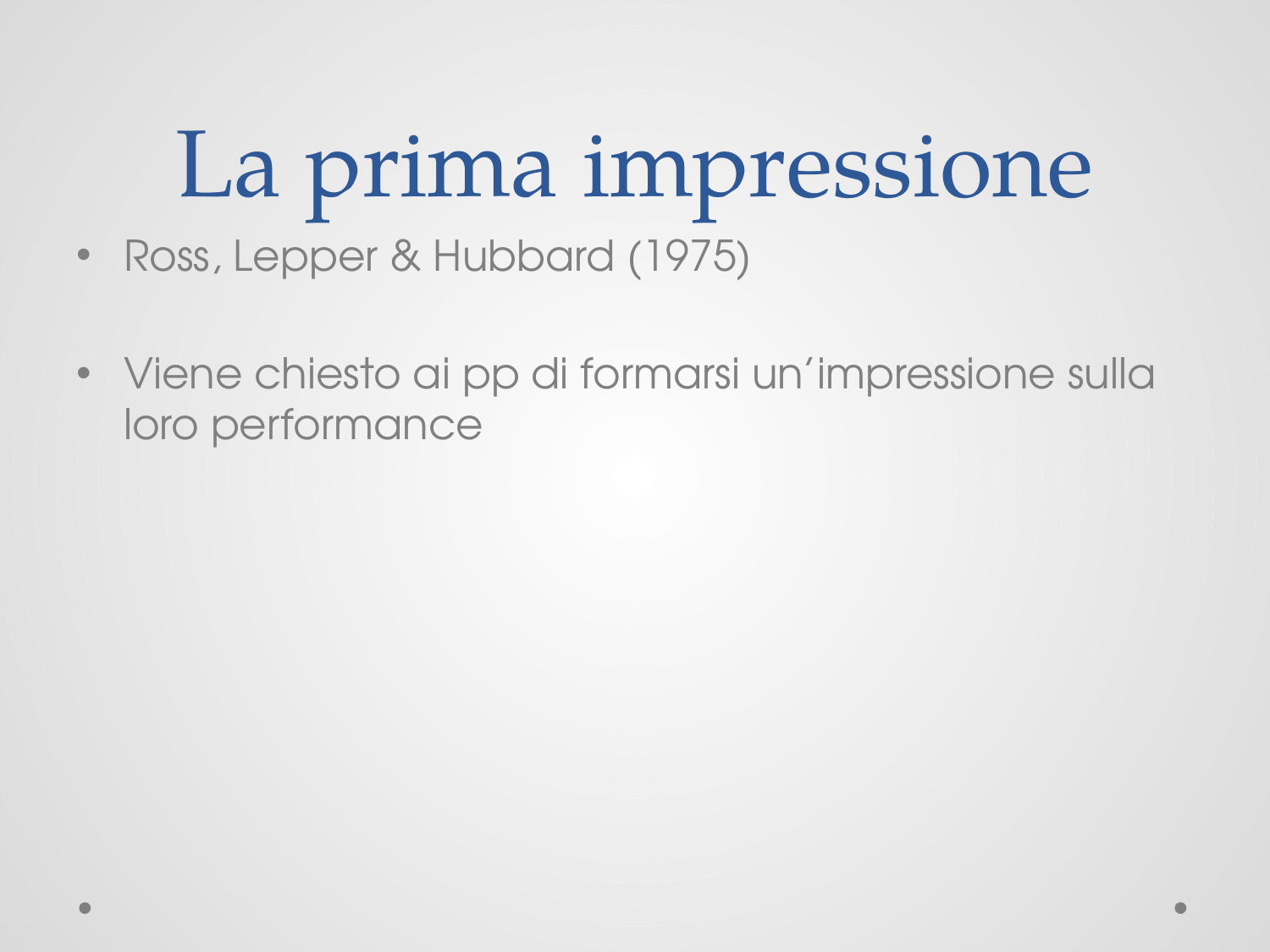

# La prima impressione
Ross, Lepper & Hubbard (1975)

Viene chiesto ai pp di formarsi un’impressione sulla loro performance